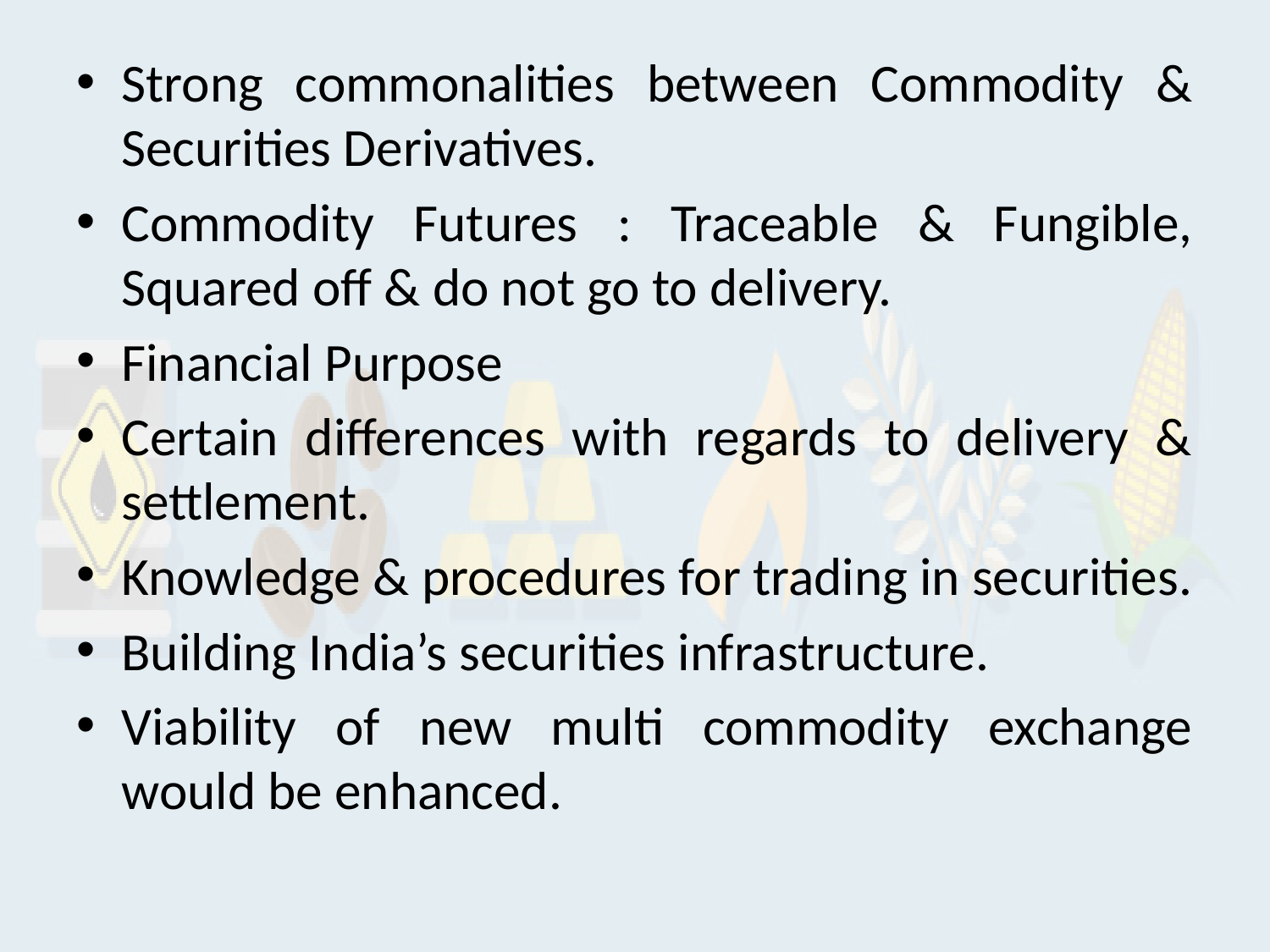

#
Strong commonalities between Commodity & Securities Derivatives.
Commodity Futures : Traceable & Fungible, Squared off & do not go to delivery.
Financial Purpose
Certain differences with regards to delivery & settlement.
Knowledge & procedures for trading in securities.
Building India’s securities infrastructure.
Viability of new multi commodity exchange would be enhanced.